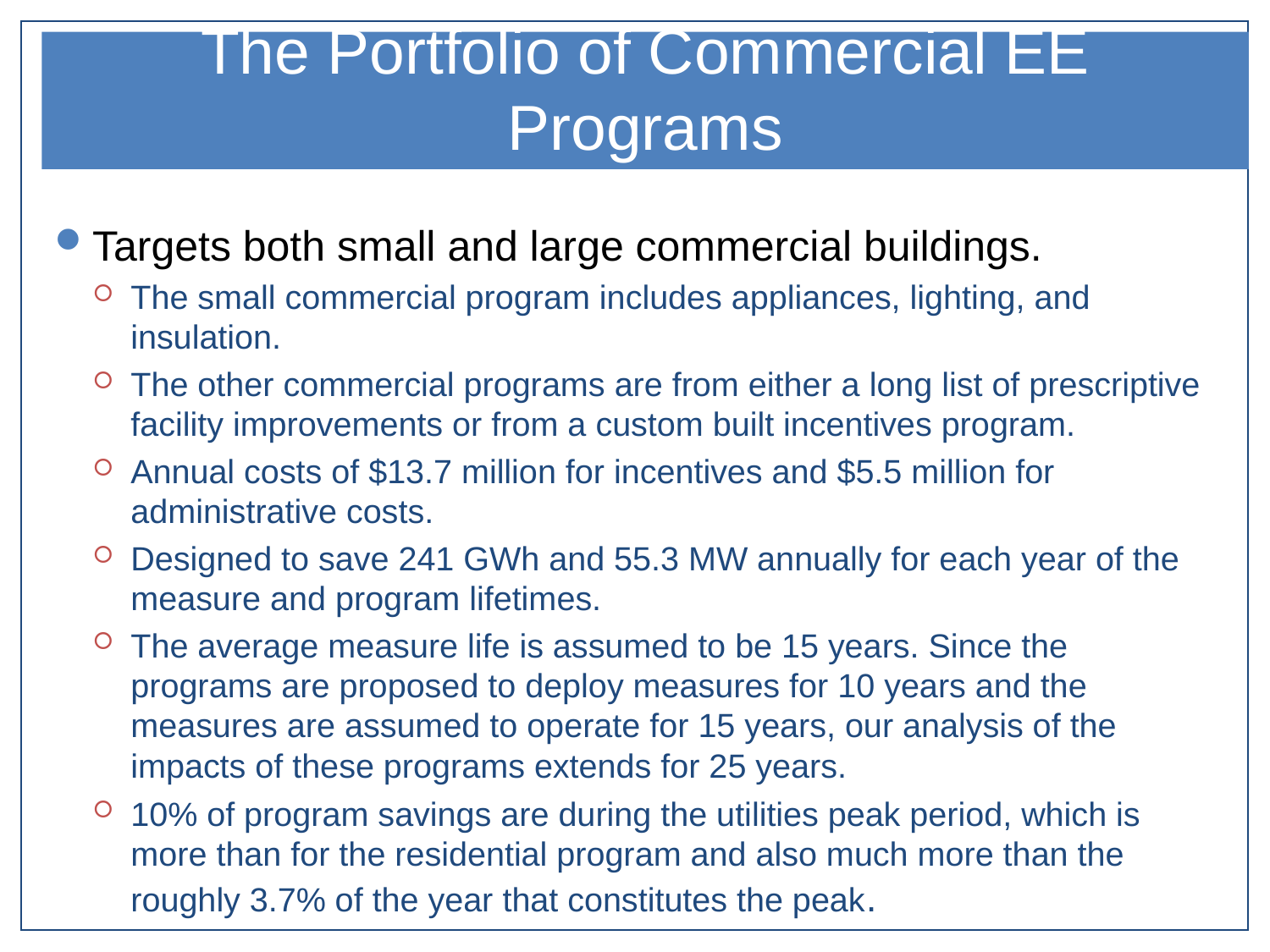

# The Portfolio of Commercial EE Programs
Targets both small and large commercial buildings.
The small commercial program includes appliances, lighting, and insulation.
The other commercial programs are from either a long list of prescriptive facility improvements or from a custom built incentives program.
Annual costs of $13.7 million for incentives and $5.5 million for administrative costs.
Designed to save 241 GWh and 55.3 MW annually for each year of the measure and program lifetimes.
The average measure life is assumed to be 15 years. Since the programs are proposed to deploy measures for 10 years and the measures are assumed to operate for 15 years, our analysis of the impacts of these programs extends for 25 years.
10% of program savings are during the utilities peak period, which is more than for the residential program and also much more than the roughly 3.7% of the year that constitutes the peak.